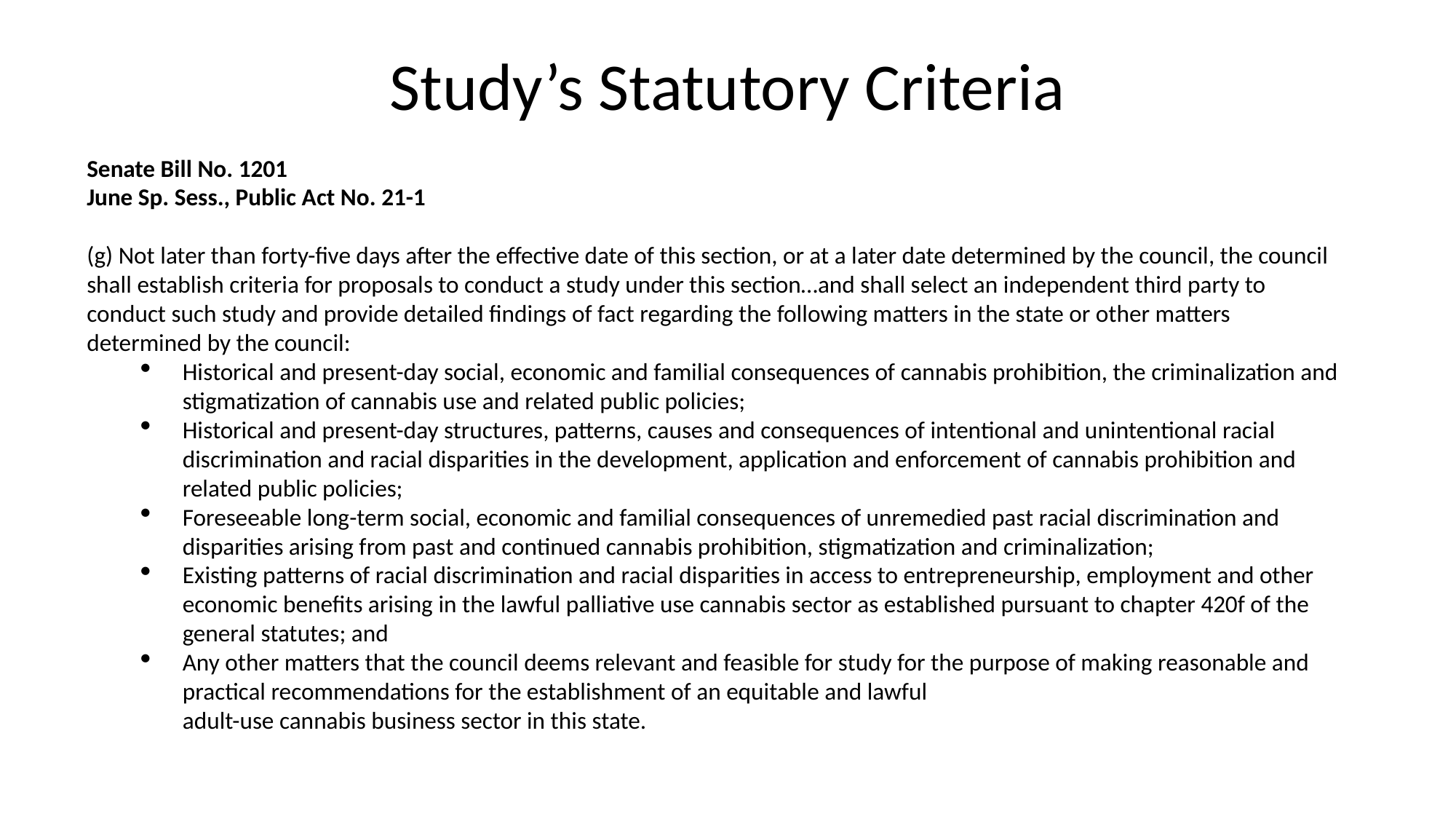

# Study’s Statutory Criteria
Senate Bill No. 1201
June Sp. Sess., Public Act No. 21-1

(g) Not later than forty-five days after the effective date of this section, or at a later date determined by the council, the council shall establish criteria for proposals to conduct a study under this section…and shall select an independent third party to conduct such study and provide detailed findings of fact regarding the following matters in the state or other matters determined by the council:
Historical and present-day social, economic and familial consequences of cannabis prohibition, the criminalization and
stigmatization of cannabis use and related public policies;
Historical and present-day structures, patterns, causes and consequences of intentional and unintentional racial discrimination and racial disparities in the development, application and enforcement of cannabis prohibition and related public policies;
Foreseeable long-term social, economic and familial consequences of unremedied past racial discrimination and disparities arising from past and continued cannabis prohibition, stigmatization and criminalization;
Existing patterns of racial discrimination and racial disparities in access to entrepreneurship, employment and other economic benefits arising in the lawful palliative use cannabis sector as established pursuant to chapter 420f of the general statutes; and
Any other matters that the council deems relevant and feasible for study for the purpose of making reasonable and practical recommendations for the establishment of an equitable and lawful
adult-use cannabis business sector in this state.